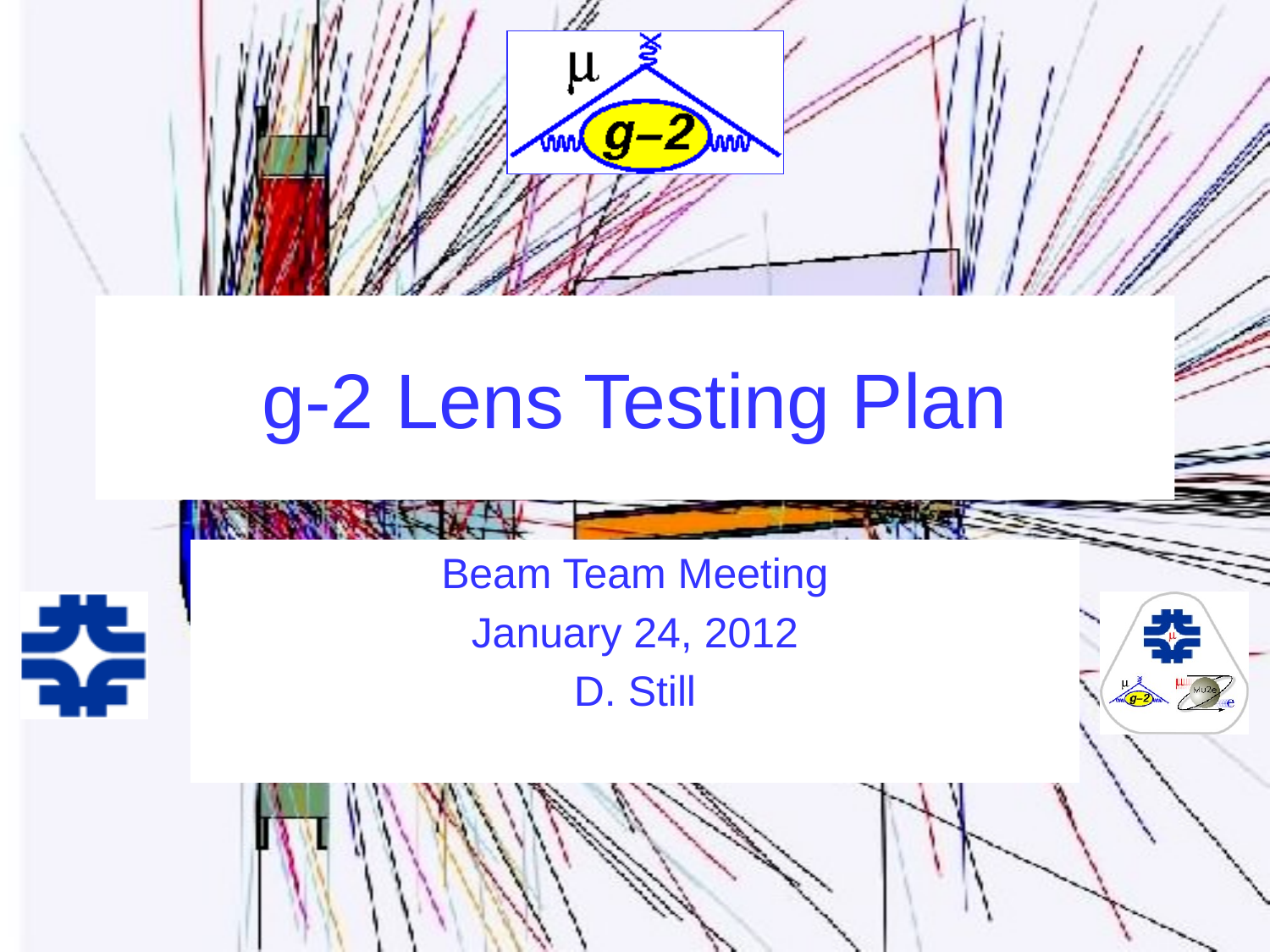

# g-2 Lens Testing Plan
Beam Team Meeting
January 24, 2012
D. Still